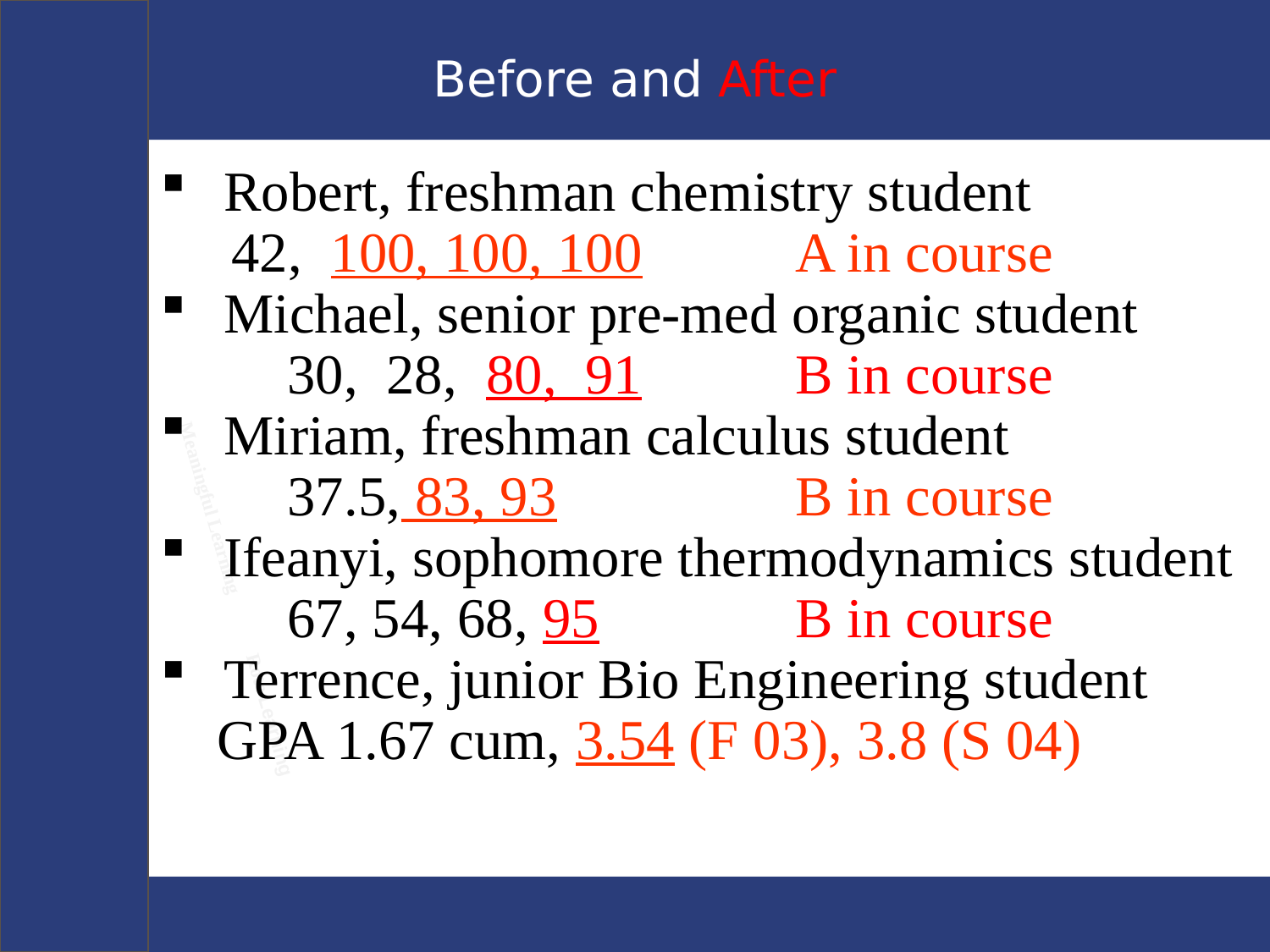

Before and After
Robert, freshman chemistry student
     42,  100, 100, 100		A in course
Michael, senior pre-med organic student
	30,  28,  80,  91		B in course
Miriam, freshman calculus student
	37.5, 83, 93 		B in course
Ifeanyi, sophomore thermodynamics student
	67, 54, 68, 95 		B in course
Terrence, junior Bio Engineering student
    GPA 1.67 cum, 3.54 (F 03), 3.8 (S 04)

Meaningful Learning             Rote Learning